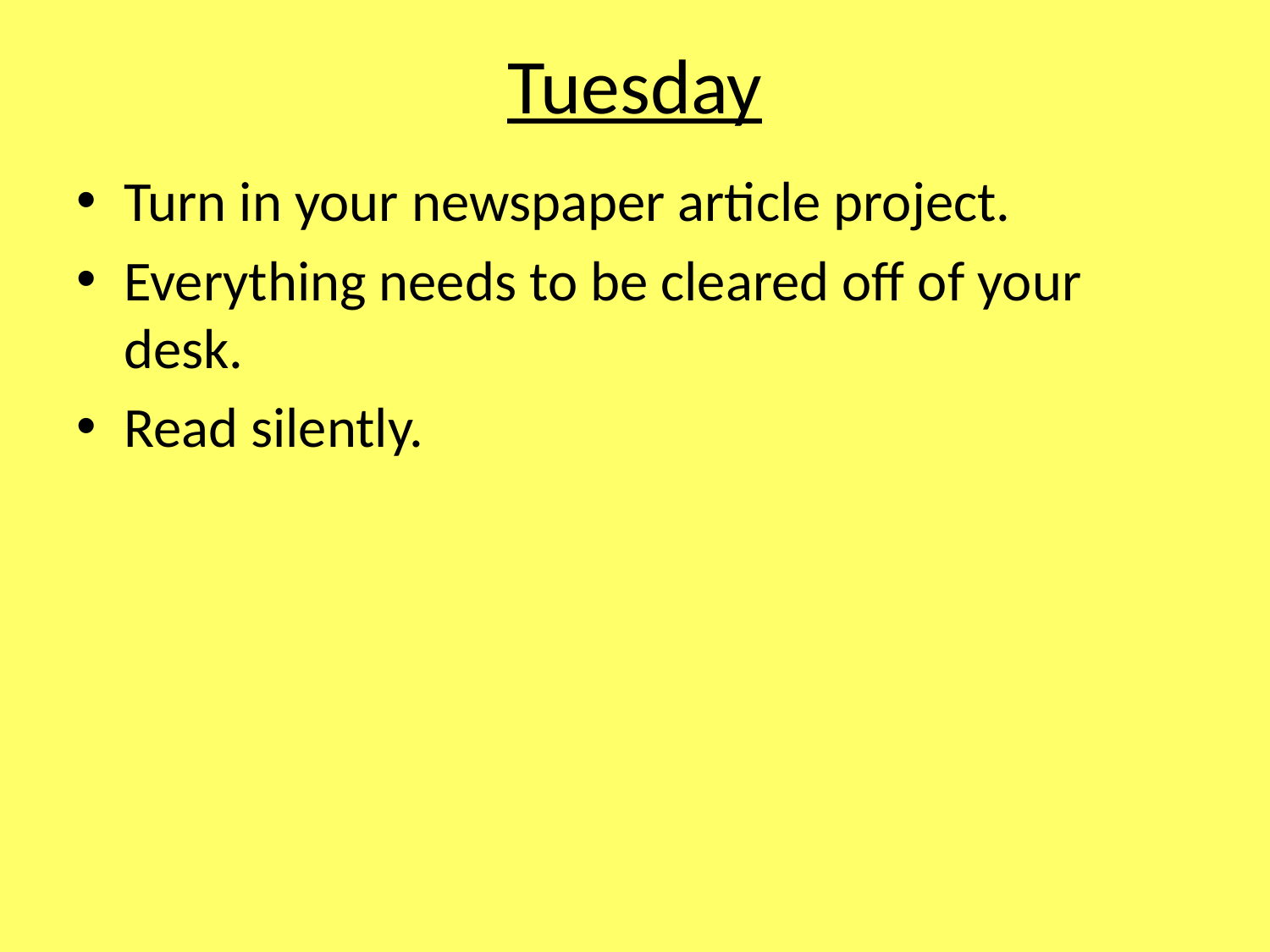

# Tuesday
Turn in your newspaper article project.
Everything needs to be cleared off of your desk.
Read silently.